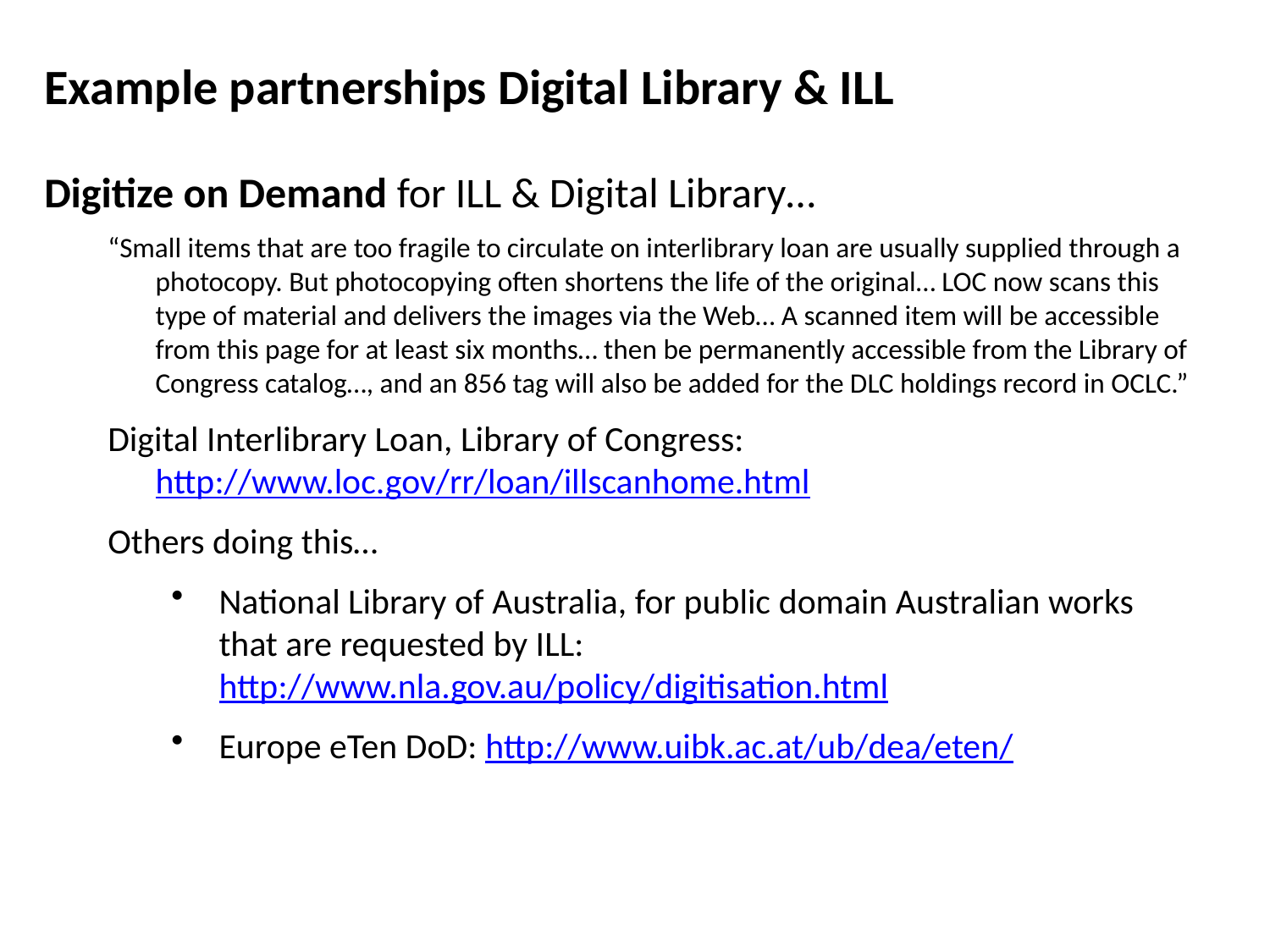

# Example partnerships Digital Library & ILL
Digitize on Demand for ILL & Digital Library…
“Small items that are too fragile to circulate on interlibrary loan are usually supplied through a photocopy. But photocopying often shortens the life of the original… LOC now scans this type of material and delivers the images via the Web… A scanned item will be accessible from this page for at least six months… then be permanently accessible from the Library of Congress catalog…, and an 856 tag will also be added for the DLC holdings record in OCLC.”
Digital Interlibrary Loan, Library of Congress: http://www.loc.gov/rr/loan/illscanhome.html
Others doing this…
National Library of Australia, for public domain Australian works that are requested by ILL: http://www.nla.gov.au/policy/digitisation.html
Europe eTen DoD: http://www.uibk.ac.at/ub/dea/eten/